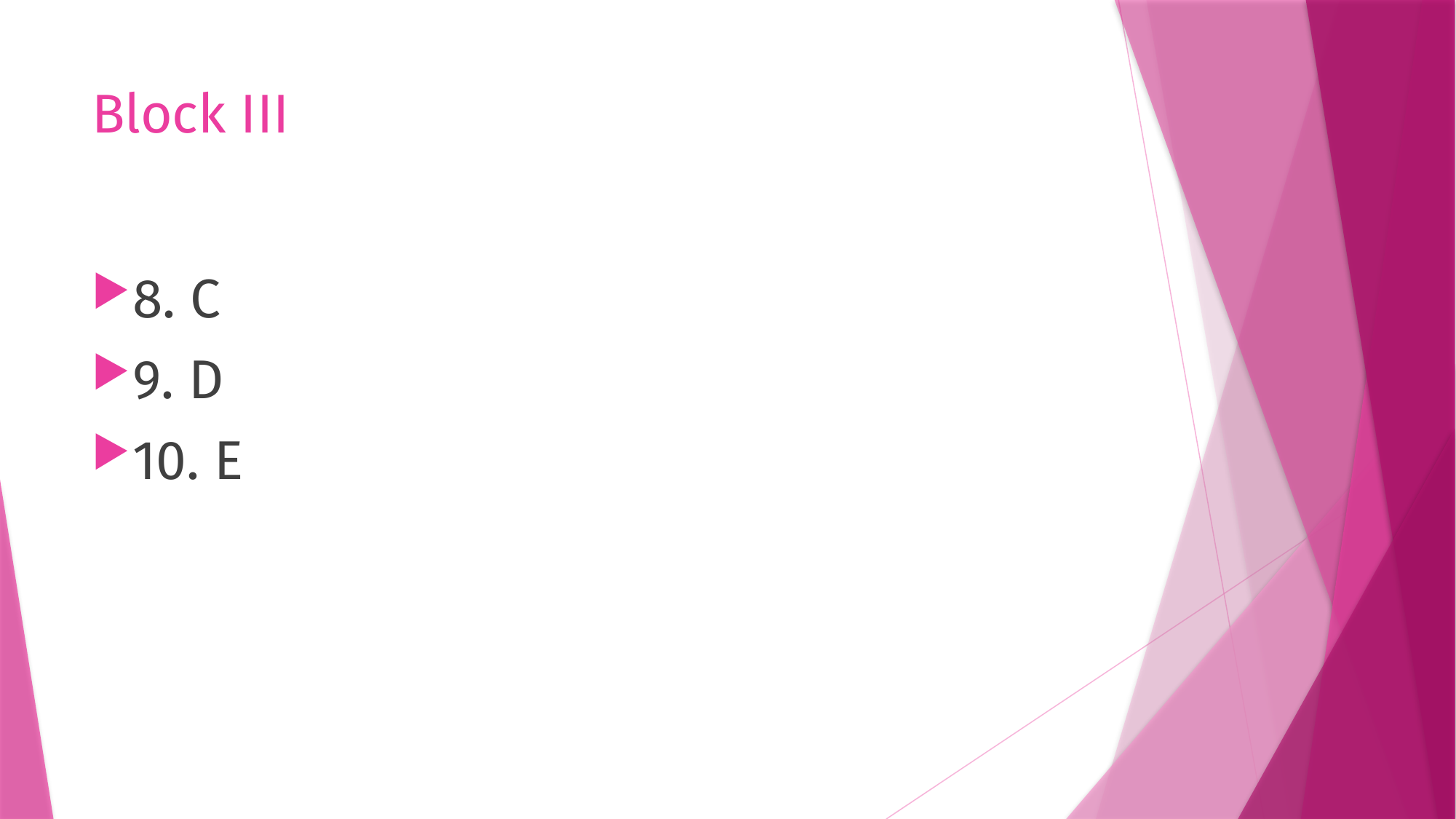

# Block III
8. C
9. D
10. E